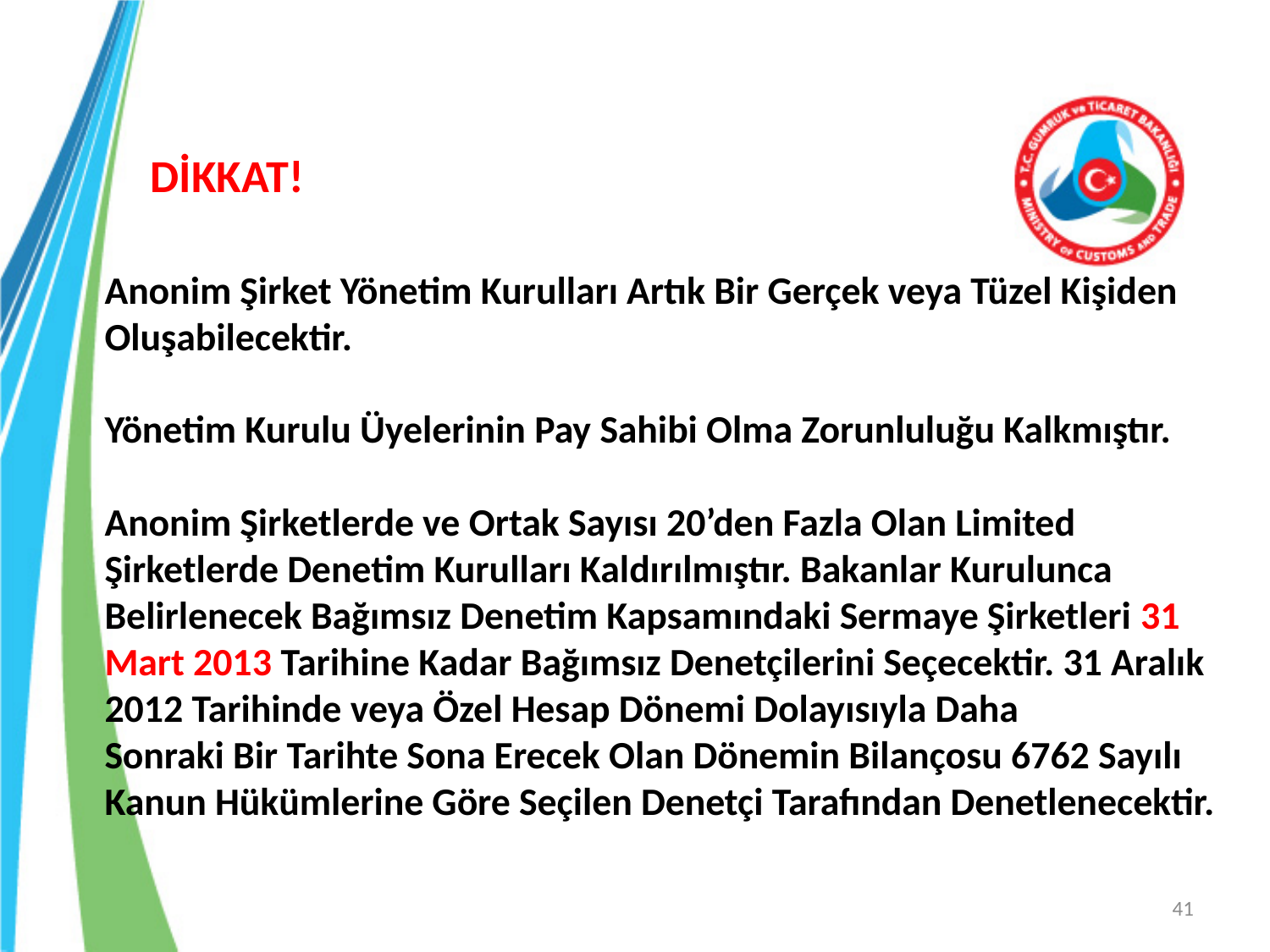

DİKKAT!
# Anonim Şirket Yönetim Kurulları Artık Bir Gerçek veya Tüzel Kişiden Oluşabilecektir. Yönetim Kurulu Üyelerinin Pay Sahibi Olma Zorunluluğu Kalkmıştır. Anonim Şirketlerde ve Ortak Sayısı 20’den Fazla Olan Limited Şirketlerde Denetim Kurulları Kaldırılmıştır. Bakanlar Kurulunca Belirlenecek Bağımsız Denetim Kapsamındaki Sermaye Şirketleri 31 Mart 2013 Tarihine Kadar Bağımsız Denetçilerini Seçecektir. 31 Aralık 2012 Tarihinde veya Özel Hesap Dönemi Dolayısıyla Daha Sonraki Bir Tarihte Sona Erecek Olan Dönemin Bilançosu 6762 Sayılı Kanun Hükümlerine Göre Seçilen Denetçi Tarafından Denetlenecektir.
41